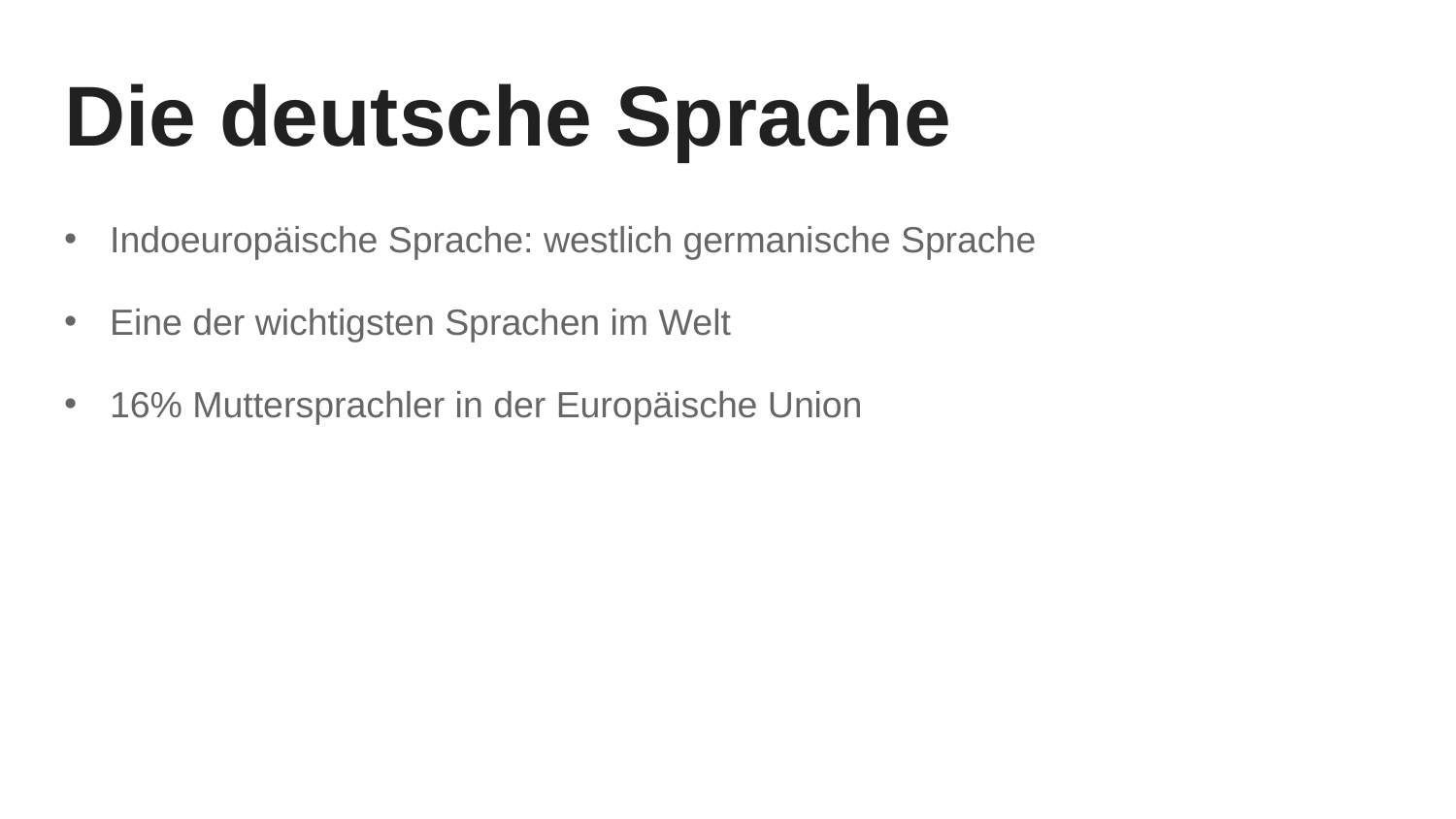

# Die deutsche Sprache
Indoeuropäische Sprache: westlich germanische Sprache
Eine der wichtigsten Sprachen im Welt
16% Muttersprachler in der Europäische Union